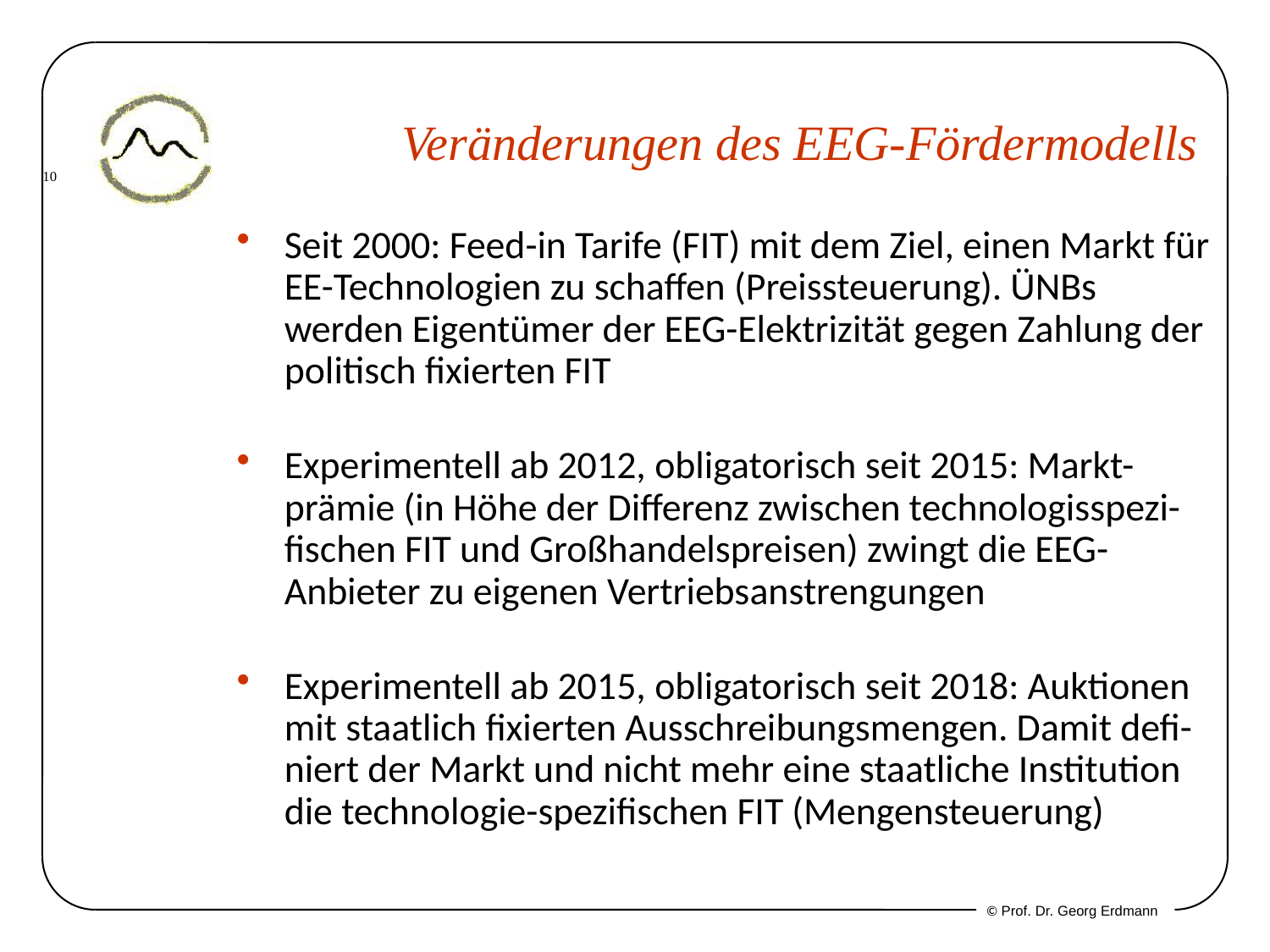

# Veränderungen des EEG-Fördermodells
Seit 2000: Feed-in Tarife (FIT) mit dem Ziel, einen Markt für EE-Technologien zu schaffen (Preissteuerung). ÜNBs werden Eigentümer der EEG-Elektrizität gegen Zahlung der politisch fixierten FIT
Experimentell ab 2012, obligatorisch seit 2015: Markt-prämie (in Höhe der Differenz zwischen technologisspezi-fischen FIT und Großhandelspreisen) zwingt die EEG-Anbieter zu eigenen Vertriebsanstrengungen
Experimentell ab 2015, obligatorisch seit 2018: Auktionen mit staatlich fixierten Ausschreibungsmengen. Damit defi-niert der Markt und nicht mehr eine staatliche Institution die technologie-spezifischen FIT (Mengensteuerung)